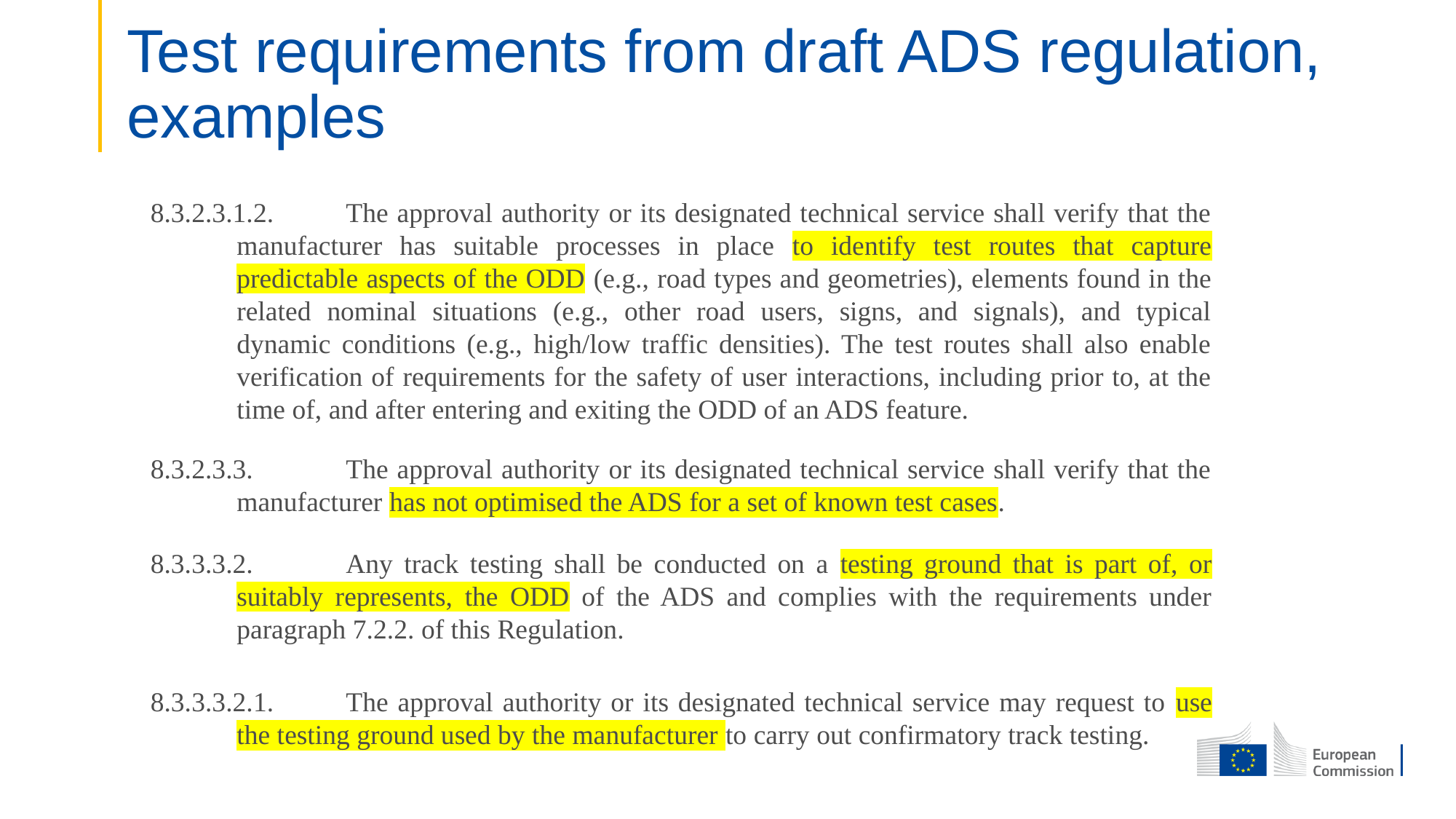

# Test requirements from draft ADS regulation, examples
8.3.2.3.1.2.	The approval authority or its designated technical service shall verify that the manufacturer has suitable processes in place to identify test routes that capture predictable aspects of the ODD (e.g., road types and geometries), elements found in the related nominal situations (e.g., other road users, signs, and signals), and typical dynamic conditions (e.g., high/low traffic densities). The test routes shall also enable verification of requirements for the safety of user interactions, including prior to, at the time of, and after entering and exiting the ODD of an ADS feature.
8.3.2.3.3.	The approval authority or its designated technical service shall verify that the manufacturer has not optimised the ADS for a set of known test cases.
8.3.3.3.2.	Any track testing shall be conducted on a testing ground that is part of, or suitably represents, the ODD of the ADS and complies with the requirements under paragraph 7.2.2. of this Regulation.
8.3.3.3.2.1.	The approval authority or its designated technical service may request to use the testing ground used by the manufacturer to carry out confirmatory track testing.